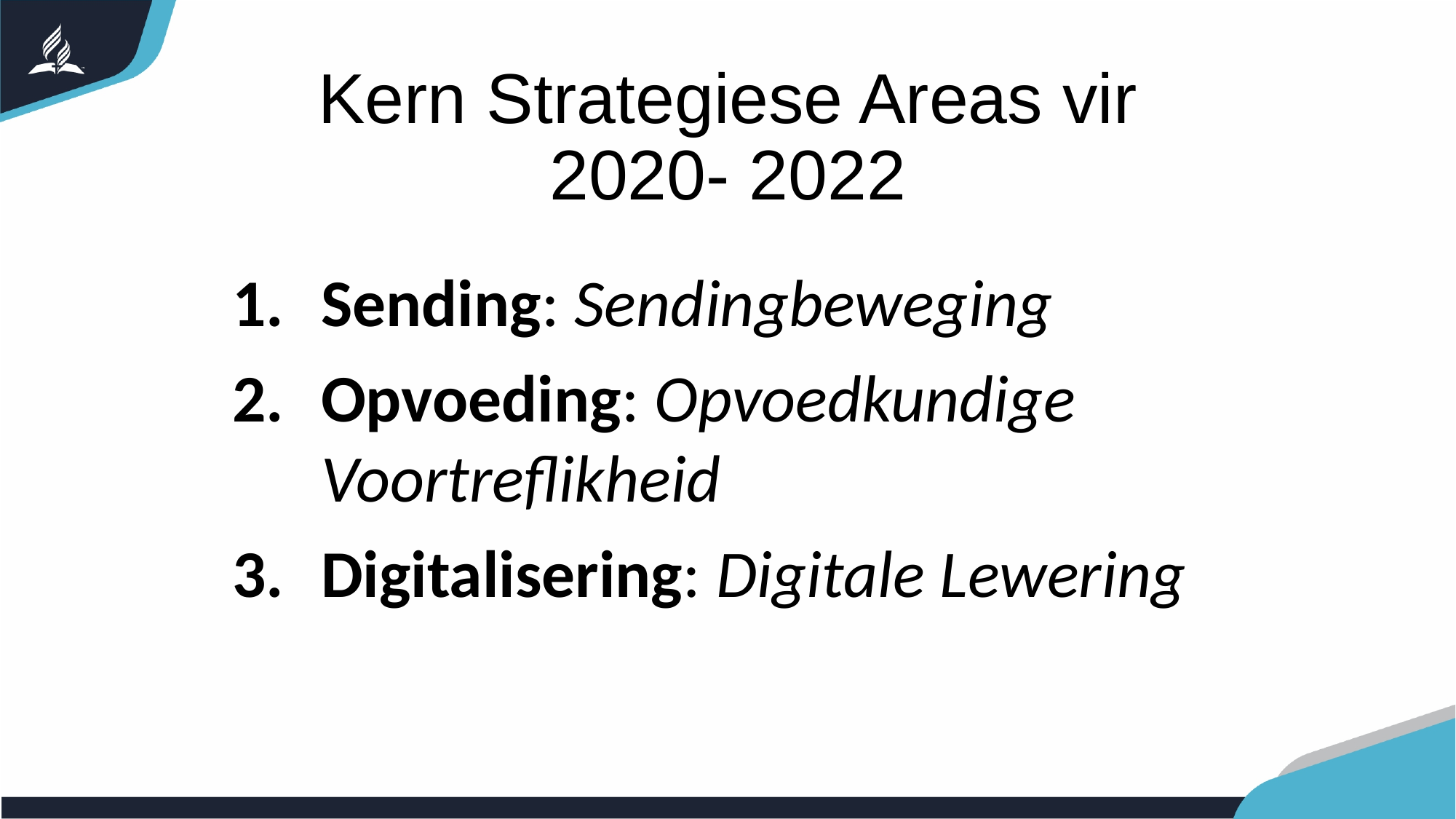

# Kern Strategiese Areas vir 2020- 2022
Sending: Sendingbeweging
Opvoeding: Opvoedkundige Voortreflikheid
Digitalisering: Digitale Lewering